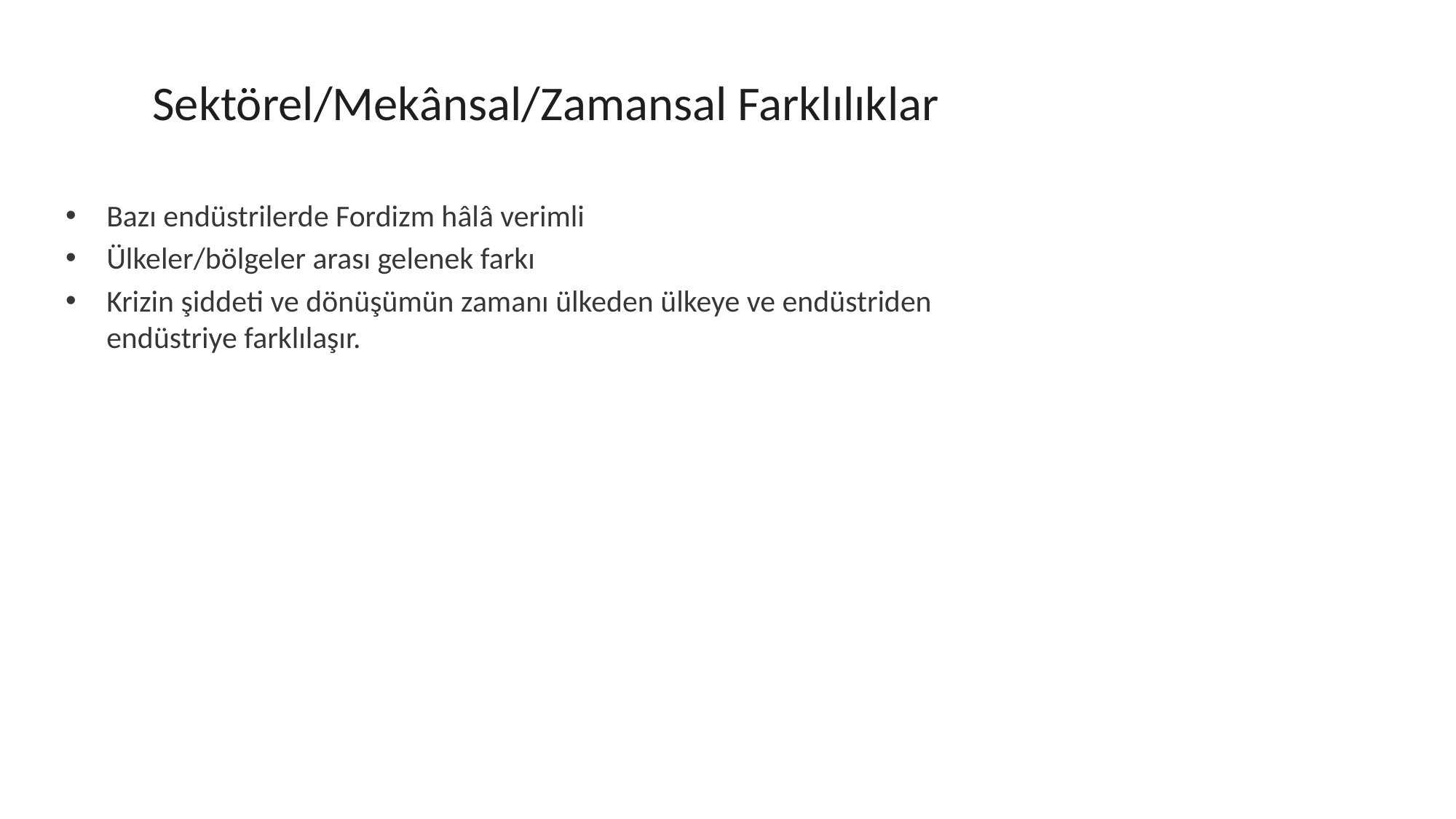

# Sektörel/Mekânsal/Zamansal Farklılıklar
Bazı endüstrilerde Fordizm hâlâ verimli
Ülkeler/bölgeler arası gelenek farkı
Krizin şiddeti ve dönüşümün zamanı ülkeden ülkeye ve endüstriden endüstriye farklılaşır.